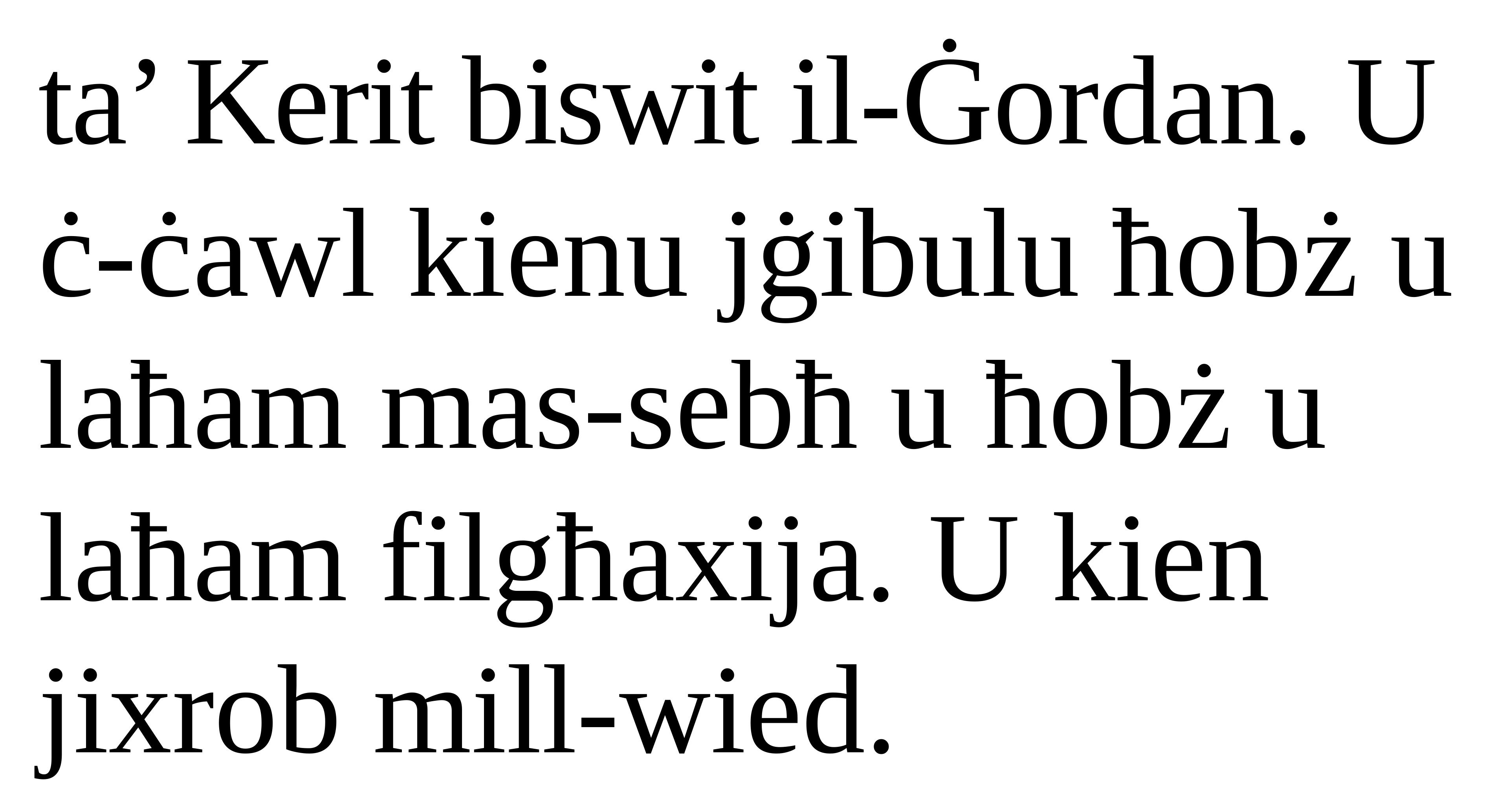

ta’ Kerit biswit il-Ġordan. U ċ-ċawl kienu jġibulu ħobż u laħam mas-sebħ u ħobż u laħam filgħaxija. U kien jixrob mill-wied.